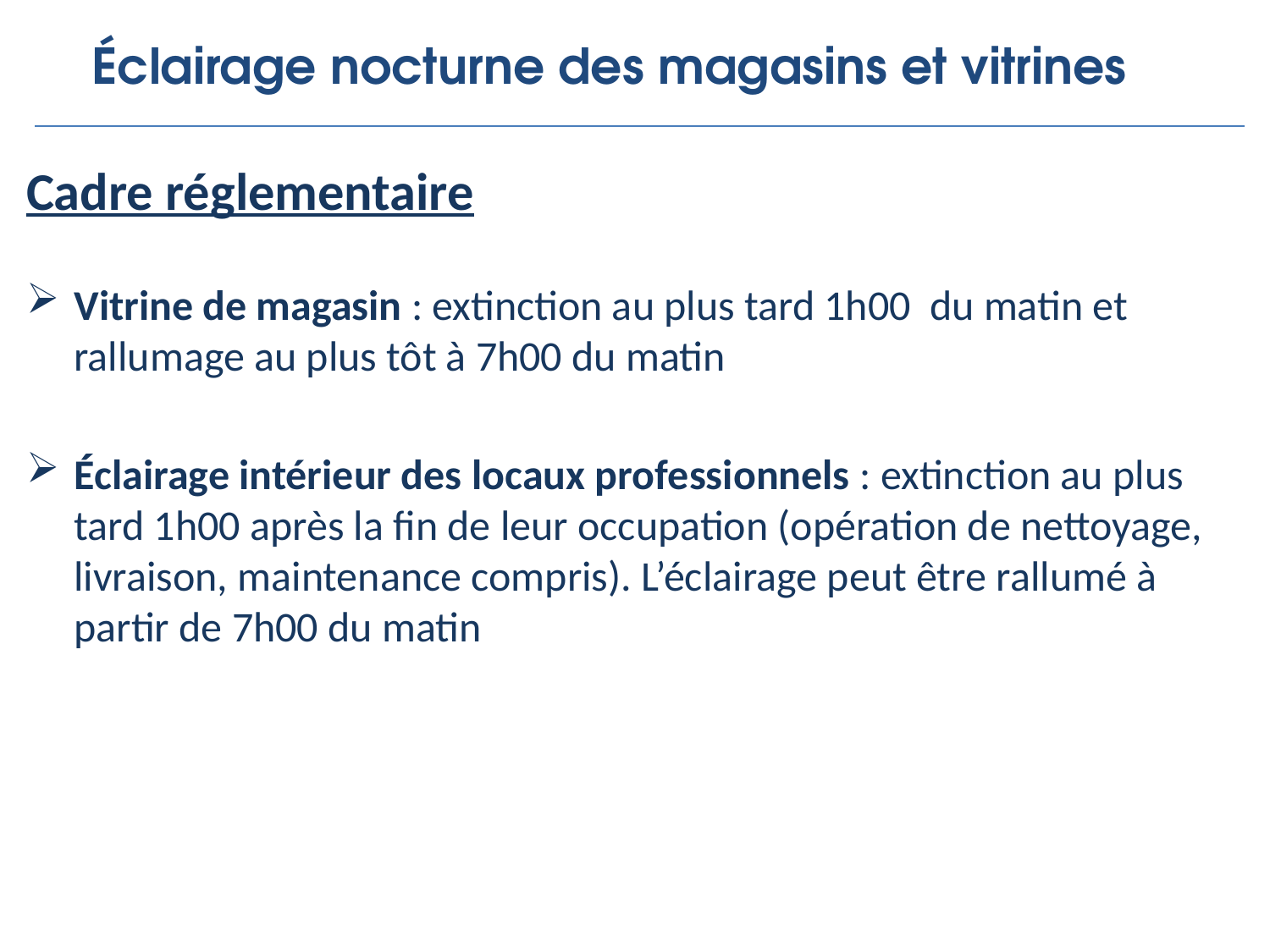

Éclairage nocturne des magasins et vitrines
Cadre réglementaire

Vitrine de magasin : extinction au plus tard 1h00  du matin et rallumage au plus tôt à 7h00 du matin

Éclairage intérieur des locaux professionnels : extinction au plus tard 1h00 après la fin de leur occupation (opération de nettoyage, livraison, maintenance compris). L’éclairage peut être rallumé à partir de 7h00 du matin